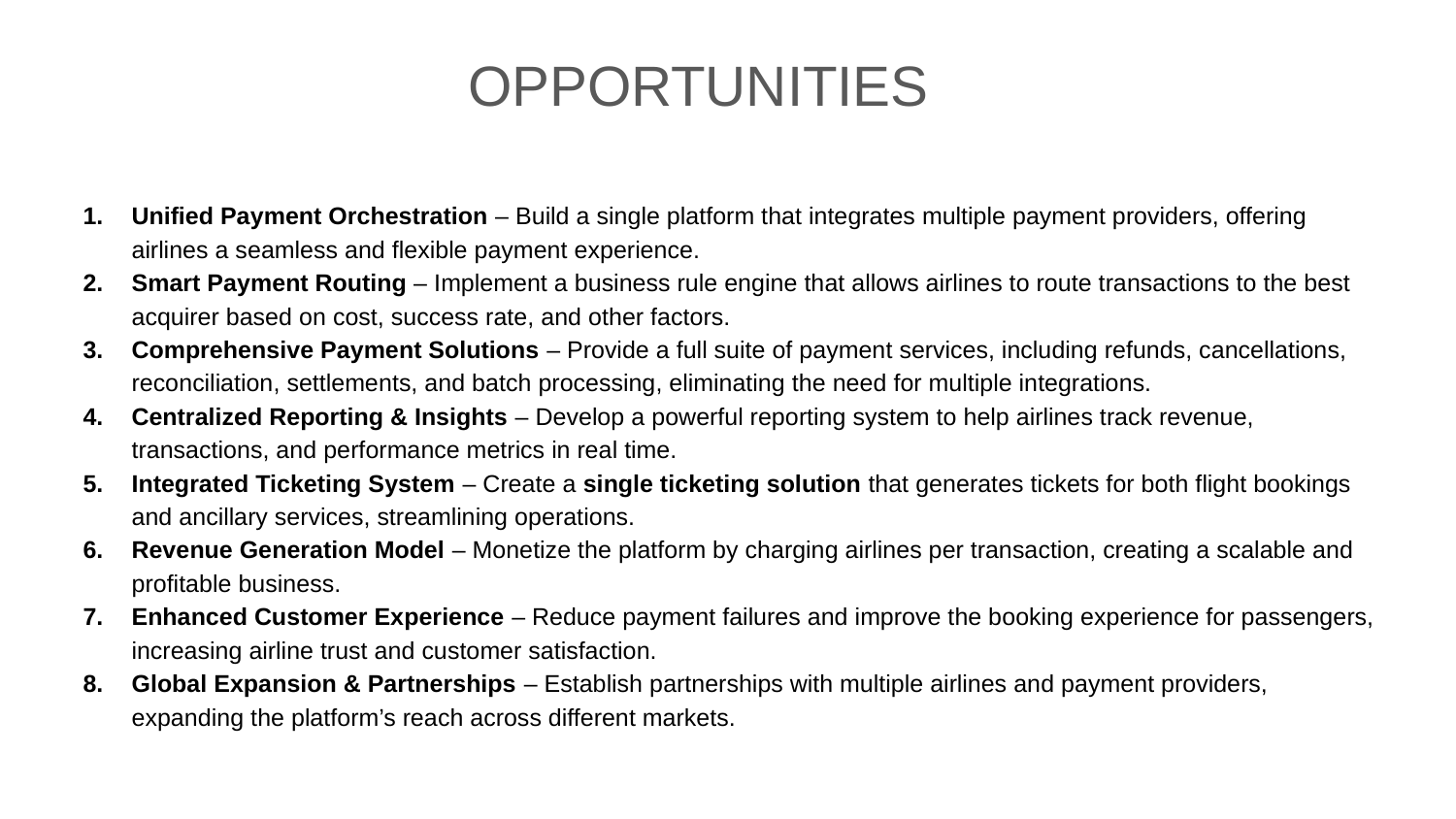

OPPORTUNITIES
Unified Payment Orchestration – Build a single platform that integrates multiple payment providers, offering airlines a seamless and flexible payment experience.
Smart Payment Routing – Implement a business rule engine that allows airlines to route transactions to the best acquirer based on cost, success rate, and other factors.
Comprehensive Payment Solutions – Provide a full suite of payment services, including refunds, cancellations, reconciliation, settlements, and batch processing, eliminating the need for multiple integrations.
Centralized Reporting & Insights – Develop a powerful reporting system to help airlines track revenue, transactions, and performance metrics in real time.
Integrated Ticketing System – Create a single ticketing solution that generates tickets for both flight bookings and ancillary services, streamlining operations.
Revenue Generation Model – Monetize the platform by charging airlines per transaction, creating a scalable and profitable business.
Enhanced Customer Experience – Reduce payment failures and improve the booking experience for passengers, increasing airline trust and customer satisfaction.
Global Expansion & Partnerships – Establish partnerships with multiple airlines and payment providers, expanding the platform’s reach across different markets.